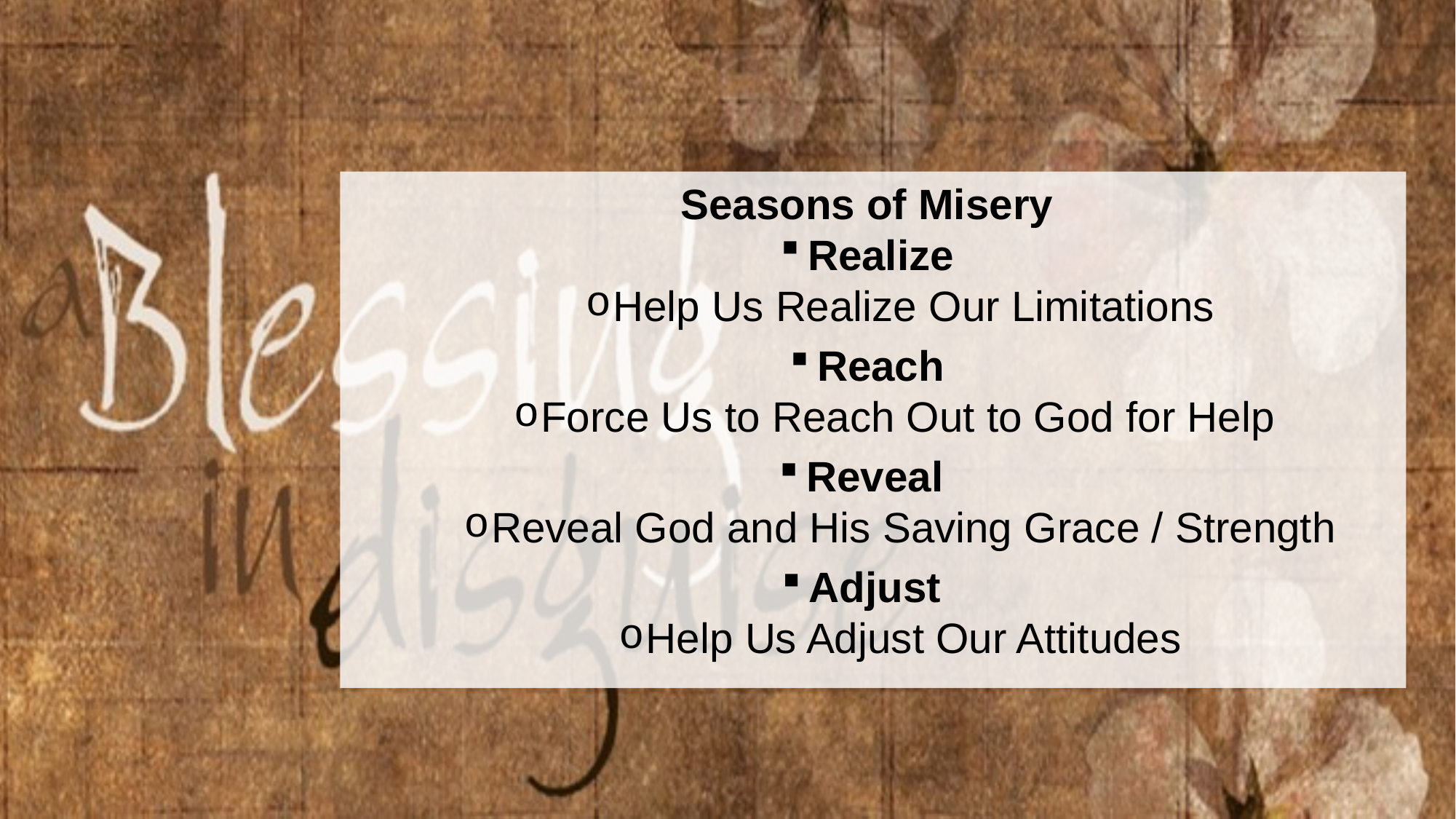

Seasons of Misery
Realize
Help Us Realize Our Limitations
Reach
Force Us to Reach Out to God for Help
Reveal
Reveal God and His Saving Grace / Strength
Adjust
Help Us Adjust Our Attitudes